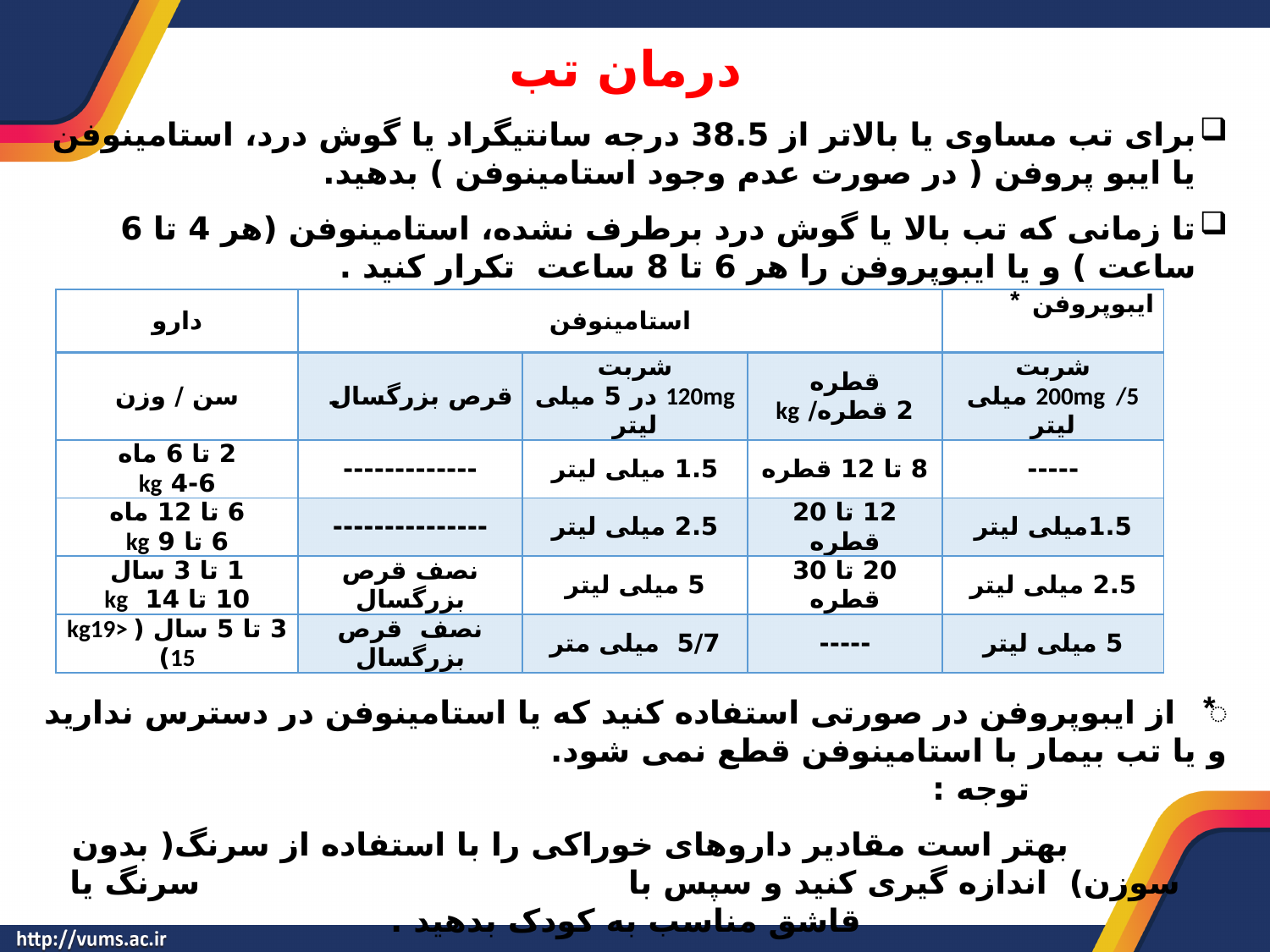

درمان تب
برای تب مساوی یا بالاتر از 38.5 درجه سانتیگراد يا گوش درد، استامينوفن یا ایبو پروفن ( در صورت عدم وجود استامینوفن ) بدهيد.
تا زمانی که تب بالا يا گوش درد برطرف نشده، استامينوفن (هر 4 تا 6 ساعت ) و یا ایبوپروفن را هر 6 تا 8 ساعت  تکرار کنید .

⃰   از ایبوپروفن در صورتی استفاده کنید که یا استامینوفن در دسترس ندارید و یا تب بیمار با استامینوفن قطع نمی شود.                                                                  توجه :
          بهتر است مقادیر داروهای خوراکی را با استفاده از سرنگ( بدون سوزن)  اندازه گیری کنید و سپس با                                       سرنگ یا قاشق مناسب به کودک بدهید .
                  به طور معمول تن شویه برای کاهش تب توصیه نمی شود مگر در مواردی که در راهنما قید شده است.
| دارو | استامينوفن |  |  | ایبوپروفن ⃰ |
| --- | --- | --- | --- | --- |
| سن / وزن | قرص بزرگسال | شربت 120mg در 5 میلی لیتر | قطره 2 قطره/ kg | شربت 200mg /5 میلی لیتر |
| 2 تا 6 ماه 4-6 kg | ------------- | 1.5 میلی لیتر | 8 تا 12 قطره | ----- |
| 6 تا 12 ماه 6 تا 9 kg | --------------- | 2.5 میلی لیتر | 12 تا 20 قطره | 1.5میلی لیتر |
| 1 تا 3 سال 10 تا 14 kg | نصف قرص بزرگسال | 5 میلی لیتر | 20 تا 30 قطره | 2.5 میلی لیتر |
| 3 تا 5 سال (kg19> 15) | نصف قرص بزرگسال | 5/7 میلی متر | ----- | 5 میلی لیتر |